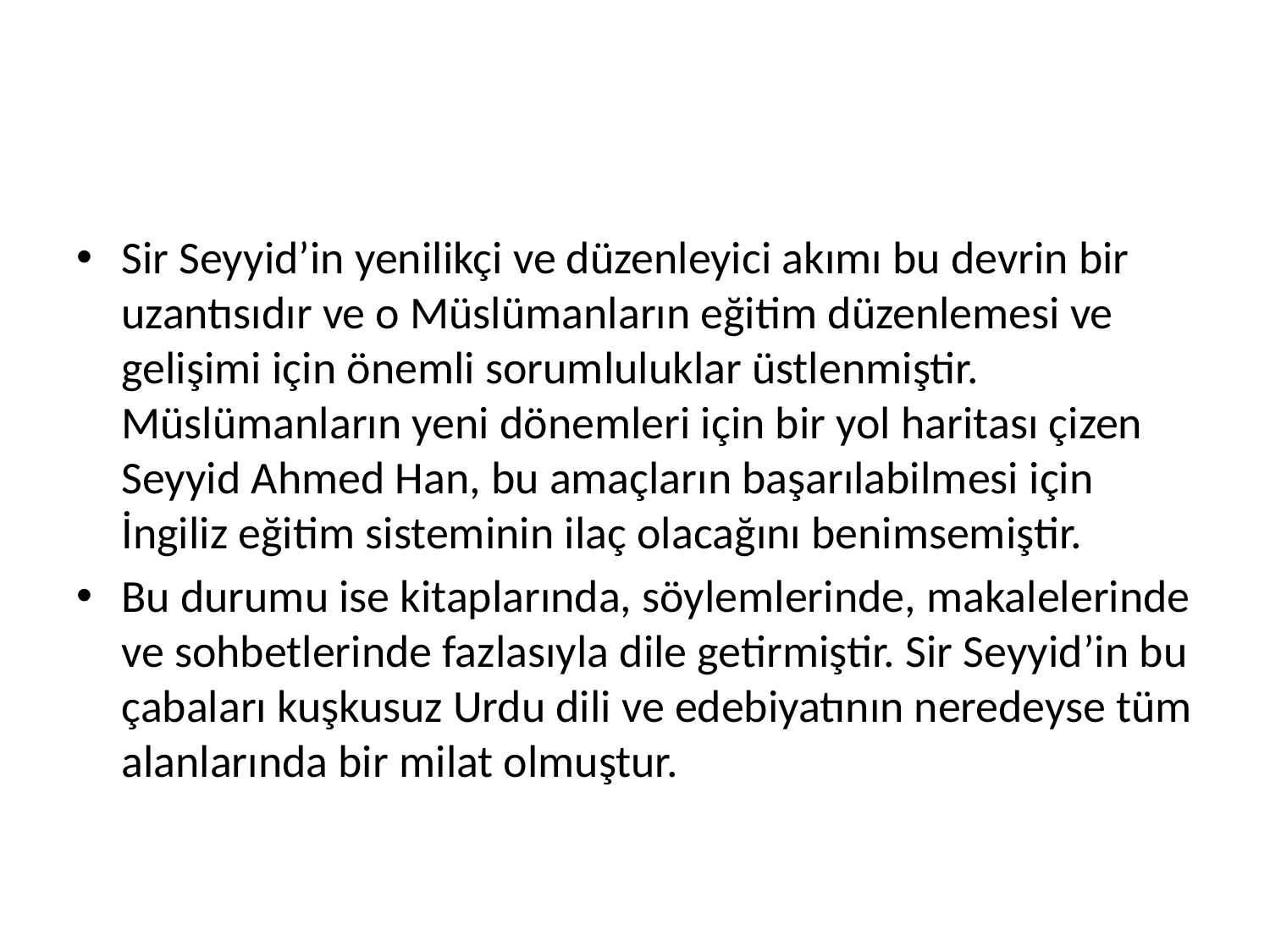

#
Sir Seyyid’in yenilikçi ve düzenleyici akımı bu devrin bir uzantısıdır ve o Müslümanların eğitim düzenlemesi ve gelişimi için önemli sorumluluklar üstlenmiştir. Müslümanların yeni dönemleri için bir yol haritası çizen Seyyid Ahmed Han, bu amaçların başarılabilmesi için İngiliz eğitim sisteminin ilaç olacağını benimsemiştir.
Bu durumu ise kitaplarında, söylemlerinde, makalelerinde ve sohbetlerinde fazlasıyla dile getirmiştir. Sir Seyyid’in bu çabaları kuşkusuz Urdu dili ve edebiyatının neredeyse tüm alanlarında bir milat olmuştur.